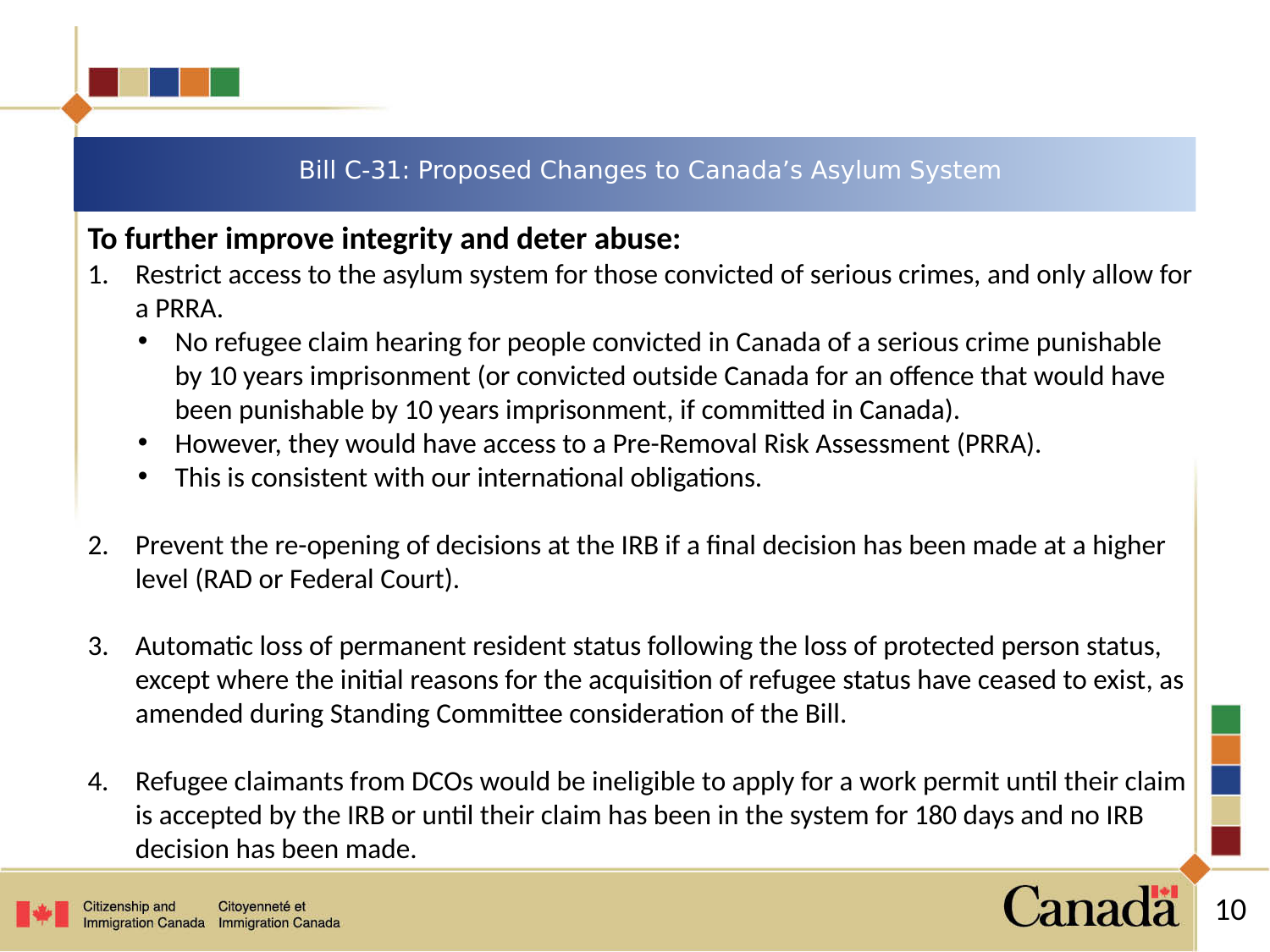

# Bill C-31: Proposed Changes to Canada’s Asylum System
To further improve integrity and deter abuse:
Restrict access to the asylum system for those convicted of serious crimes, and only allow for a PRRA.
No refugee claim hearing for people convicted in Canada of a serious crime punishable by 10 years imprisonment (or convicted outside Canada for an offence that would have been punishable by 10 years imprisonment, if committed in Canada).
However, they would have access to a Pre-Removal Risk Assessment (PRRA).
This is consistent with our international obligations.

Prevent the re-opening of decisions at the IRB if a final decision has been made at a higher level (RAD or Federal Court).

Automatic loss of permanent resident status following the loss of protected person status, except where the initial reasons for the acquisition of refugee status have ceased to exist, as amended during Standing Committee consideration of the Bill.

4. 	Refugee claimants from DCOs would be ineligible to apply for a work permit until their claim is accepted by the IRB or until their claim has been in the system for 180 days and no IRB decision has been made.

10